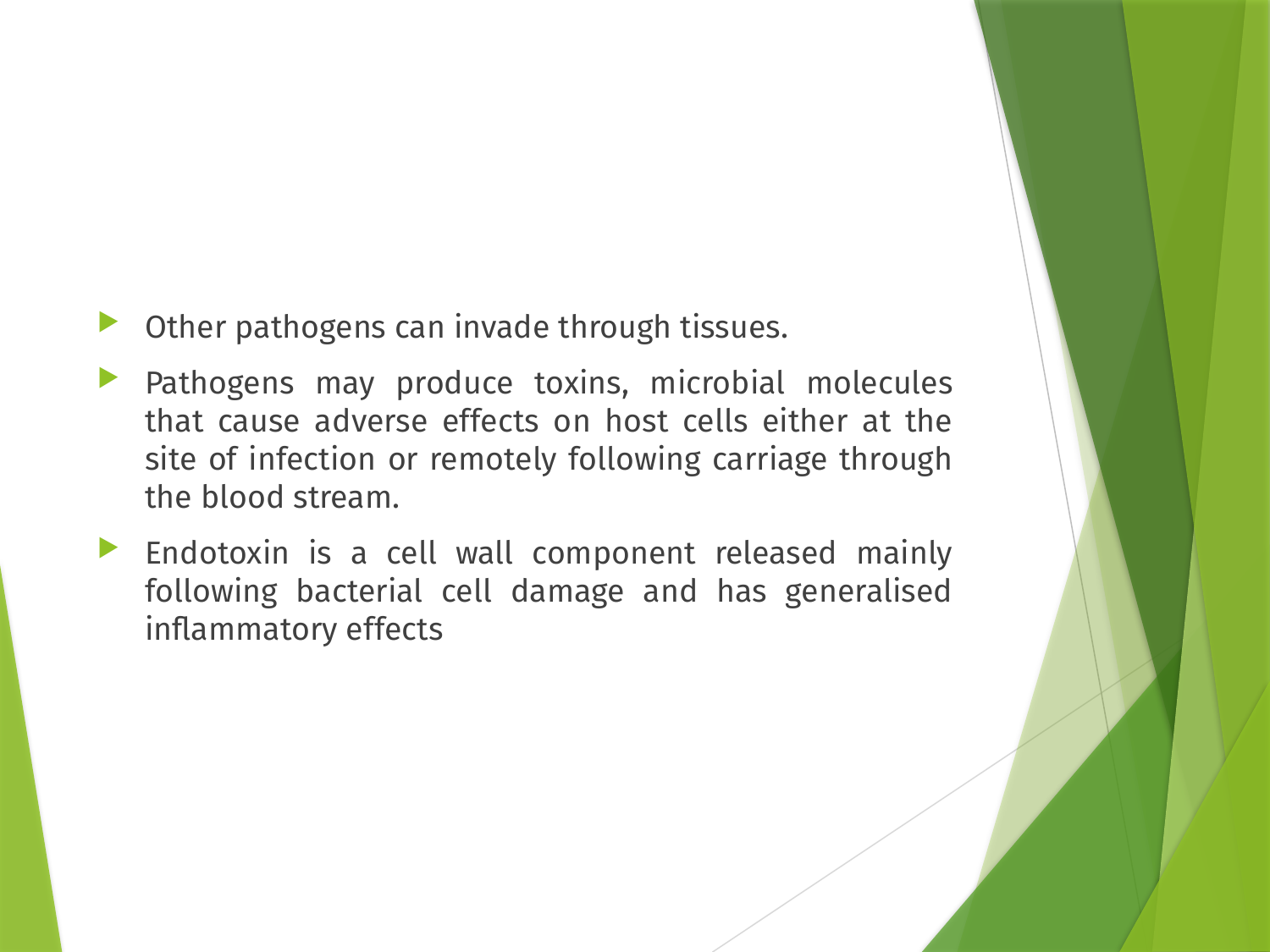

#
Other pathogens can invade through tissues.
Pathogens may produce toxins, microbial molecules that cause adverse effects on host cells either at the site of infection or remotely following carriage through the blood stream.
Endotoxin is a cell wall component released mainly following bacterial cell damage and has generalised inflammatory effects